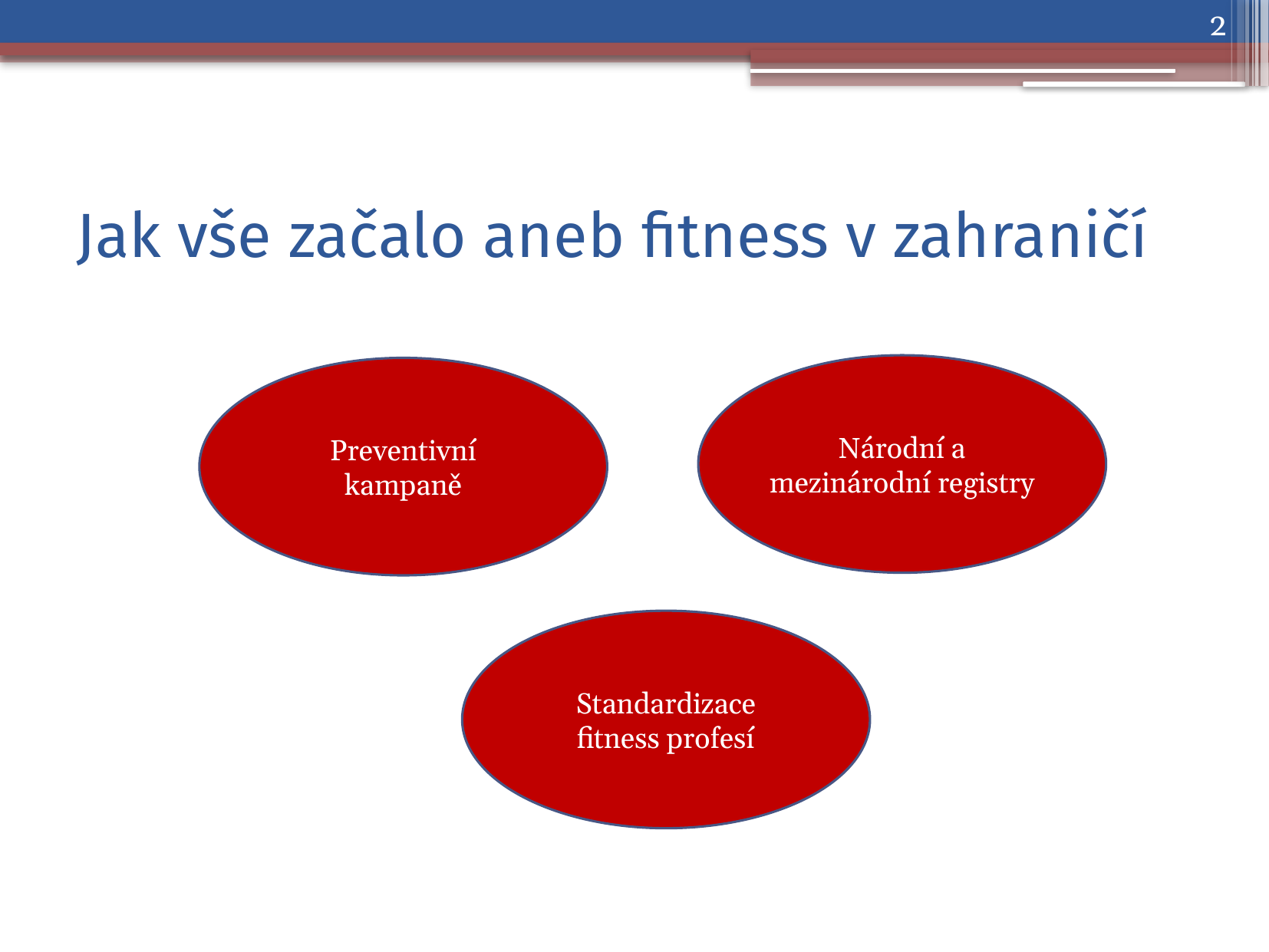

2
# Jak vše začalo aneb fitness v zahraničí

Národní a mezinárodní registry
Preventivní kampaně
Standardizace fitness profesí